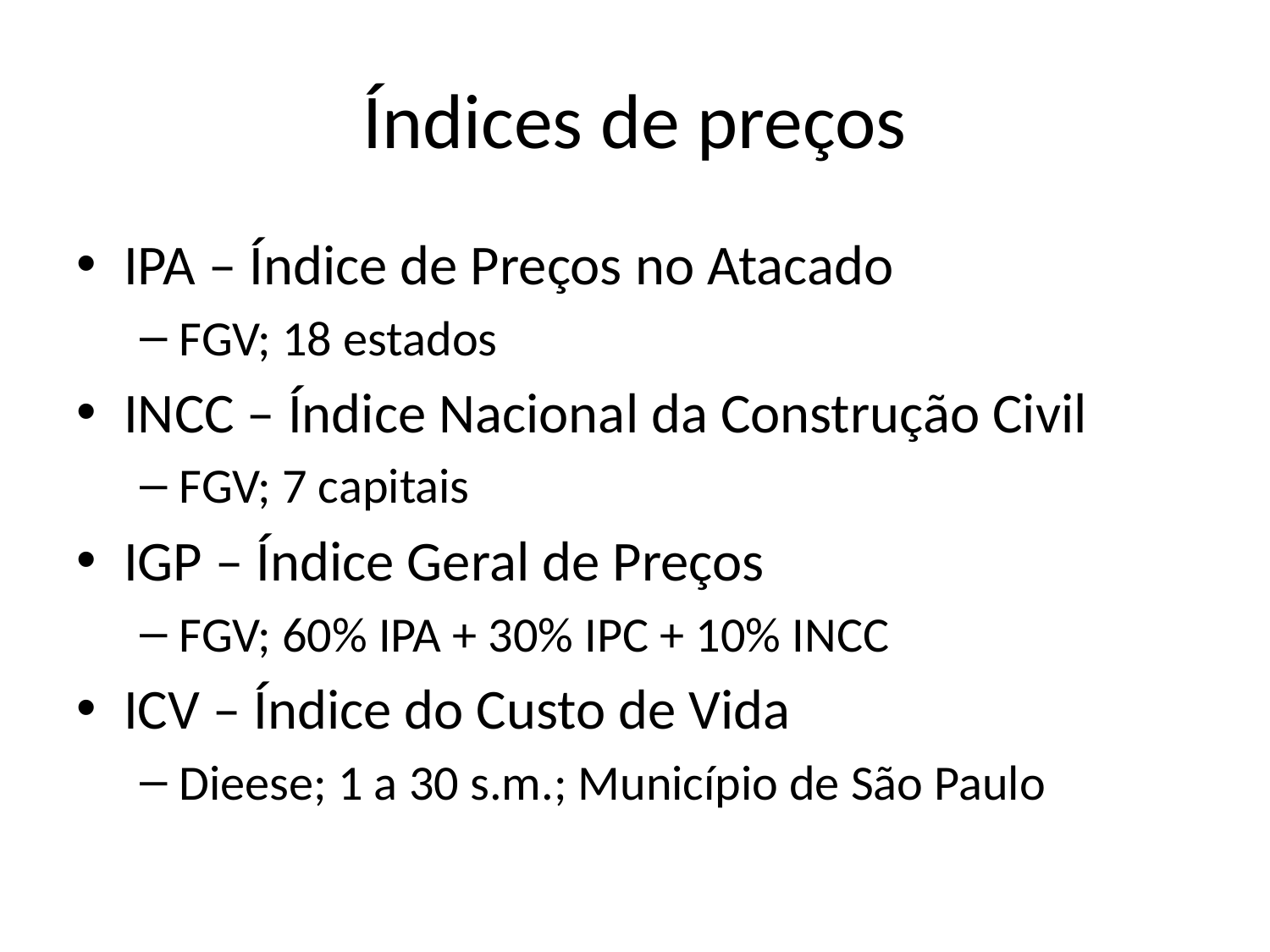

# Índices de preços
IPA – Índice de Preços no Atacado
FGV; 18 estados
INCC – Índice Nacional da Construção Civil
FGV; 7 capitais
IGP – Índice Geral de Preços
FGV; 60% IPA + 30% IPC + 10% INCC
ICV – Índice do Custo de Vida
Dieese; 1 a 30 s.m.; Município de São Paulo